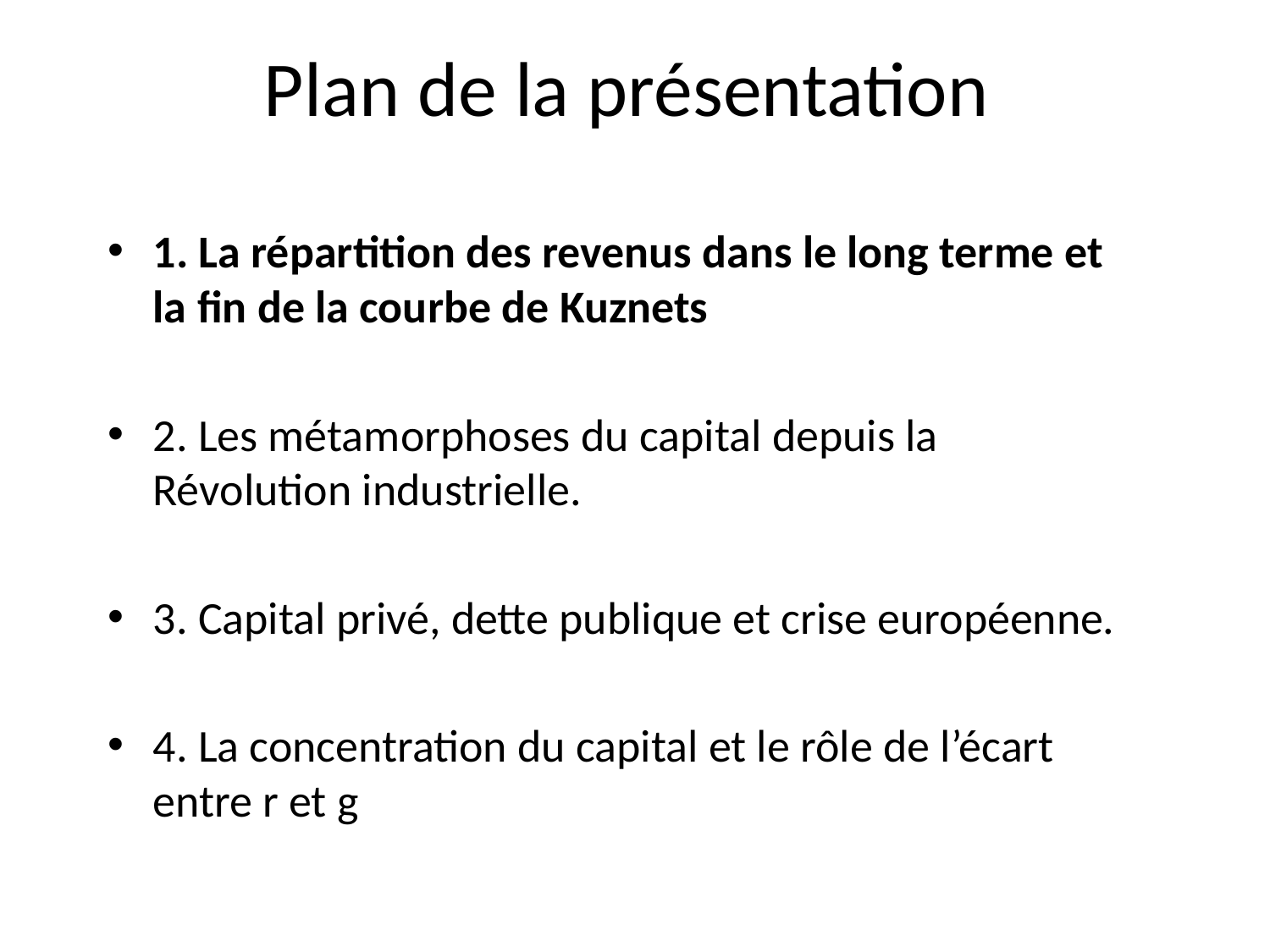

# Plan de la présentation
1. La répartition des revenus dans le long terme et la fin de la courbe de Kuznets

2. Les métamorphoses du capital depuis la Révolution industrielle.

3. Capital privé, dette publique et crise européenne.

4. La concentration du capital et le rôle de l’écart entre r et g